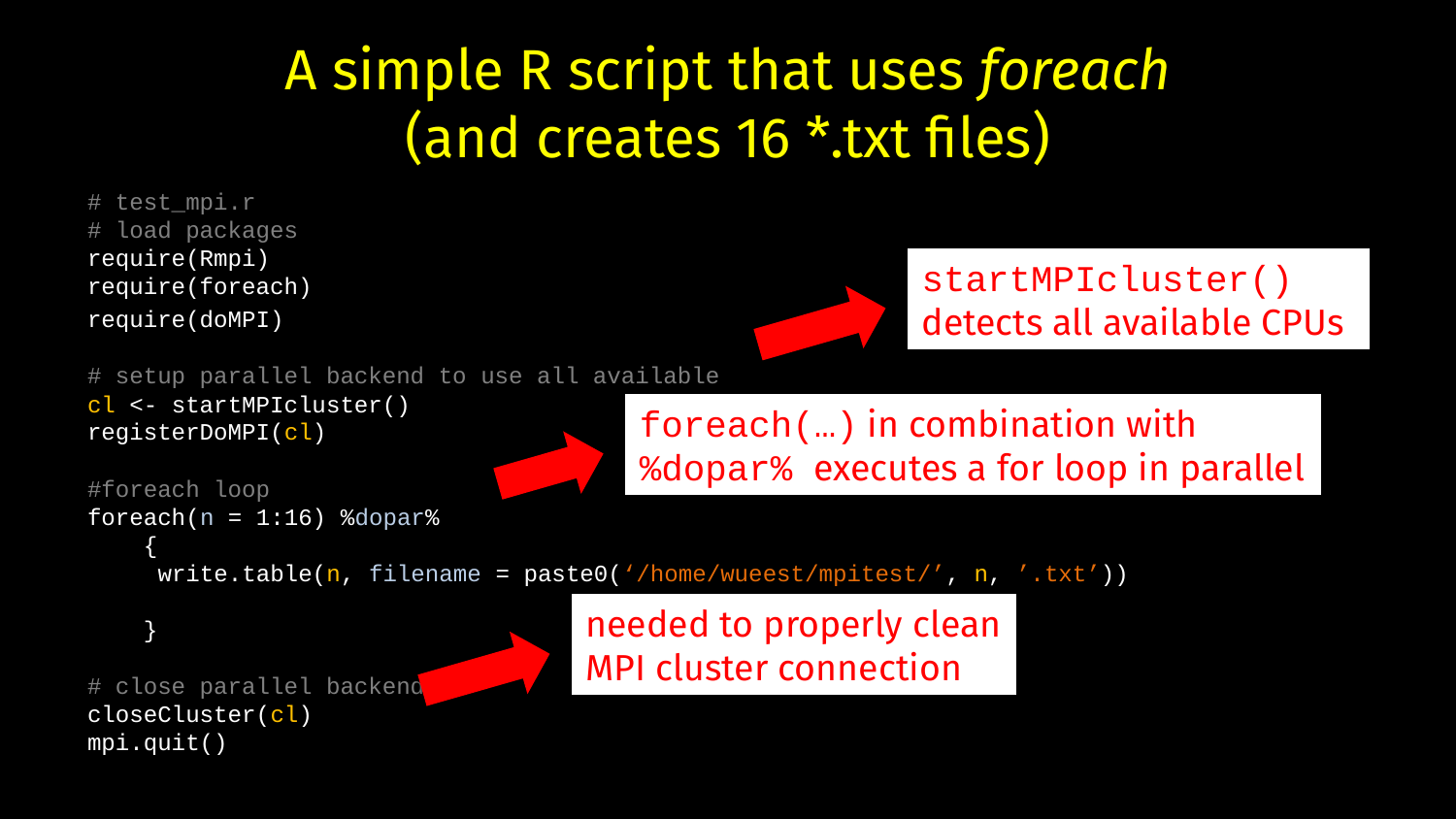

# A simple R script that uses foreach (and creates 16 *.txt files)
# test_mpi.r
# load packages
require(Rmpi)
require(foreach)
require(doMPI)

# setup parallel backend to use all available
cl <- startMPIcluster()
registerDoMPI(cl)

#foreach loop
foreach(n = 1:16) %dopar%
    {
     write.table(n, filename = paste0(‘/home/wueest/mpitest/’, n, ’.txt’))

    }

# close parallel backend
closeCluster(cl)
mpi.quit()
startMPIcluster() detects all available CPUs

foreach(…) in combination with %dopar% executes a for loop in parallel

needed to properly clean MPI cluster connection